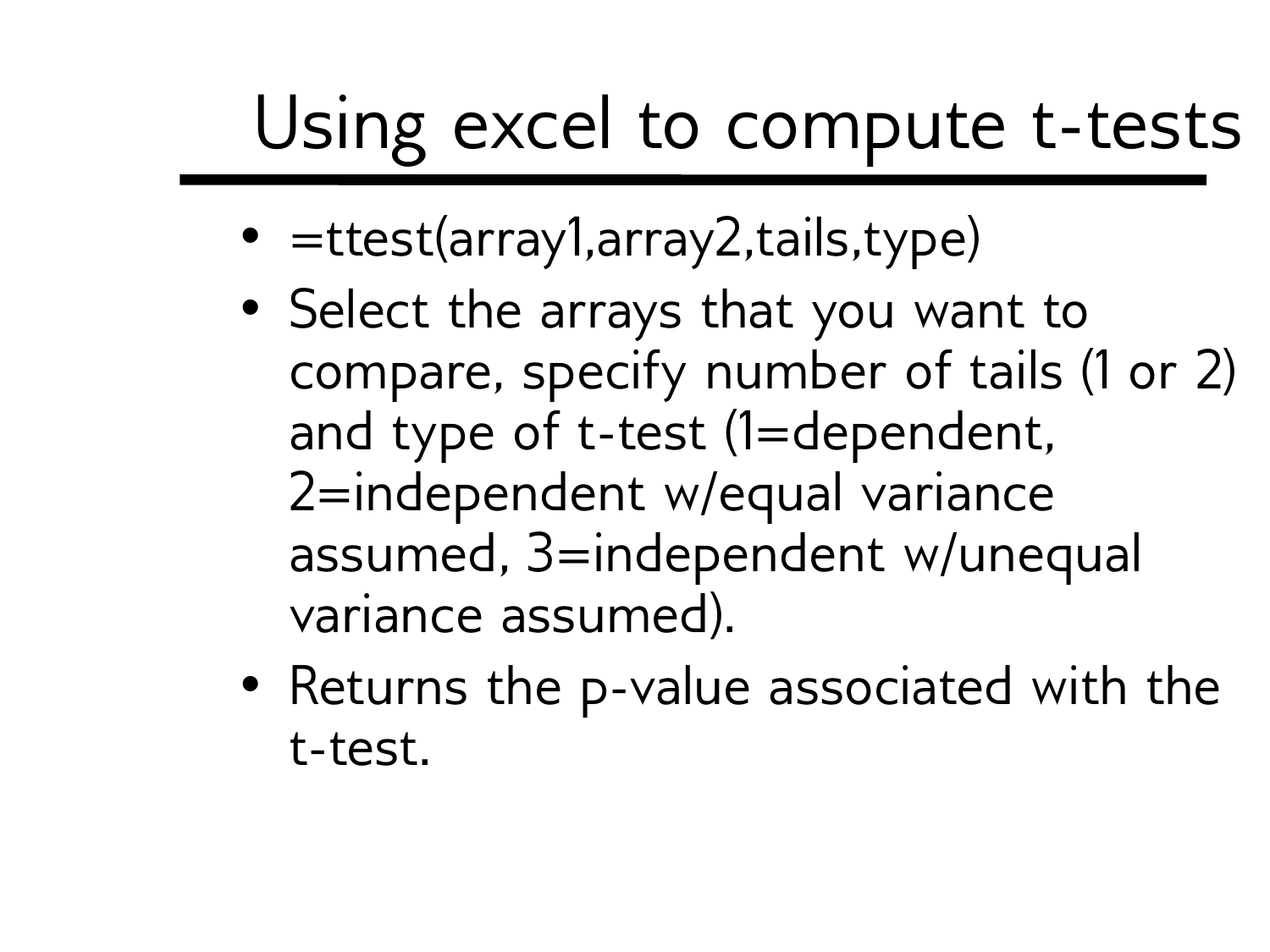

Using excel to compute t-tests
=ttest(array1,array2,tails,type)
Select the arrays that you want to compare, specify number of tails (1 or 2) and type of t-test (1=dependent, 2=independent w/equal variance assumed, 3=independent w/unequal variance assumed).
Returns the p-value associated with the t-test.